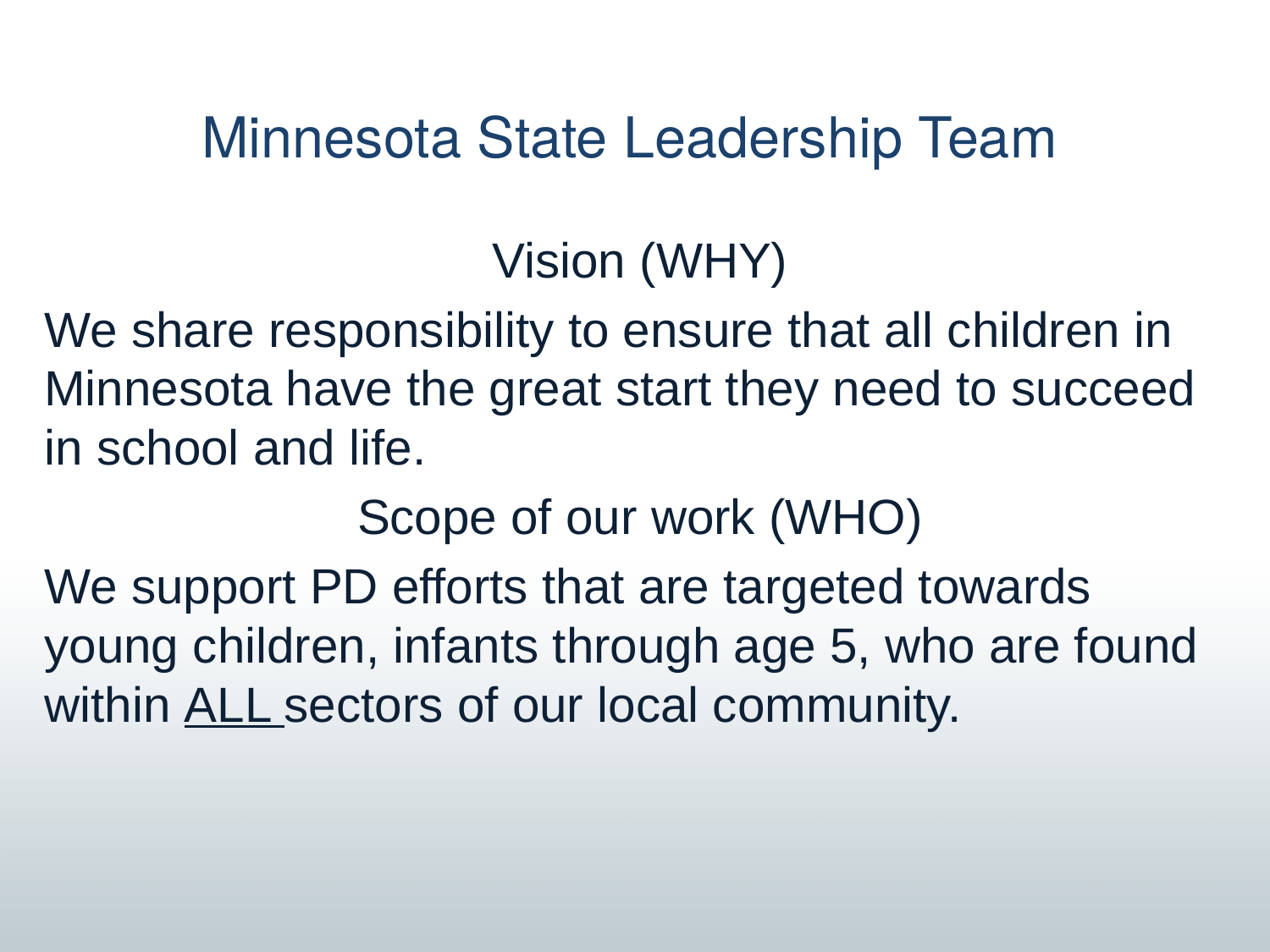

# Minnesota State Leadership Team
Vision (WHY)
We share responsibility to ensure that all children in Minnesota have the great start they need to succeed in school and life.
Scope of our work (WHO)
We support PD efforts that are targeted towards young children, infants through age 5, who are found within ALL sectors of our local community.